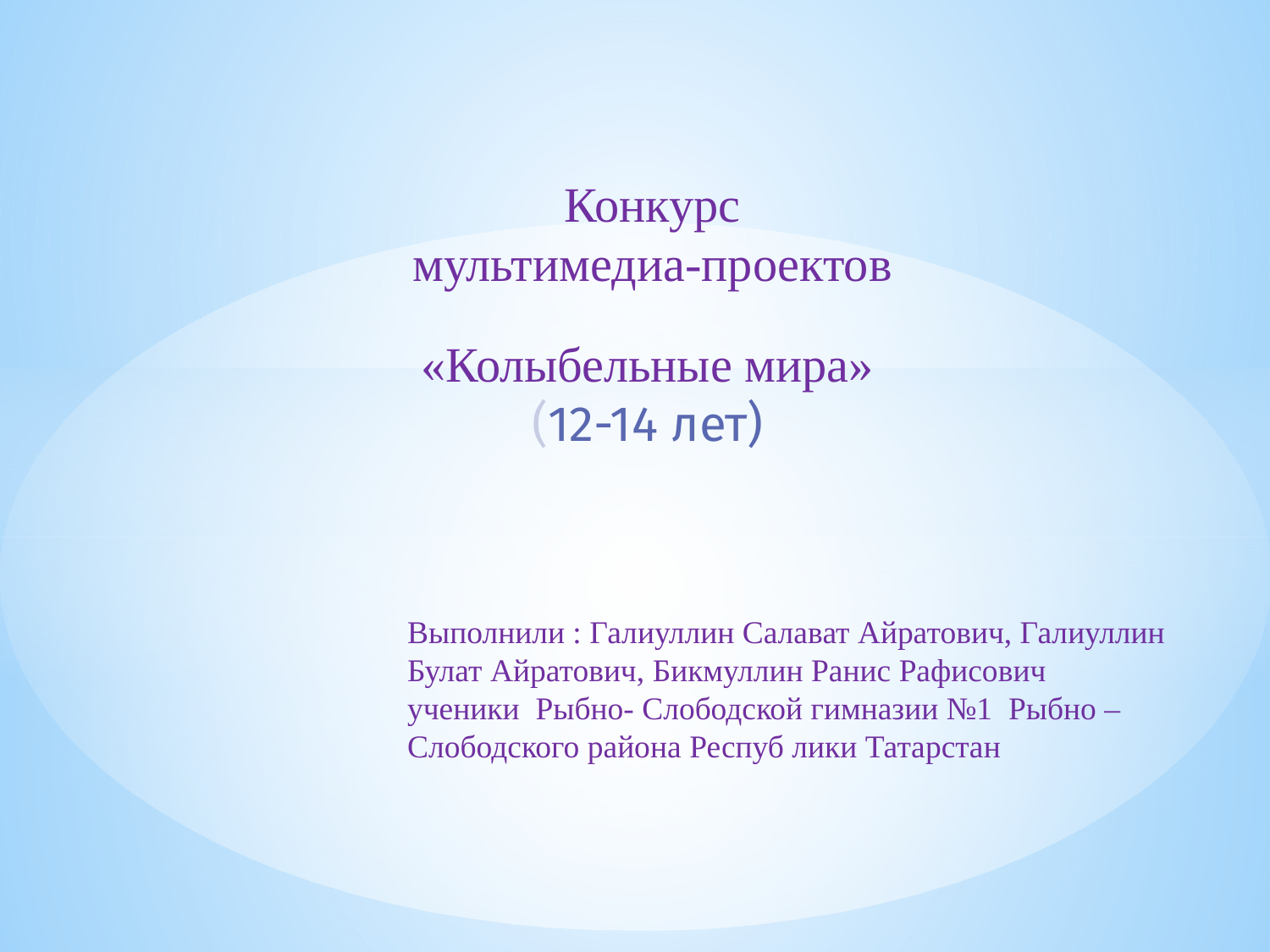

Конкурс
мультимедиа-проектов
# «Колыбельные мира» (12-14 лет)
Выполнили : Галиуллин Салават Айратович, Галиуллин Булат Айратович, Бикмуллин Ранис Рафисович
ученики  Рыбно- Слободской гимназии №1  Рыбно – Слободского района Респуб лики Татарстан